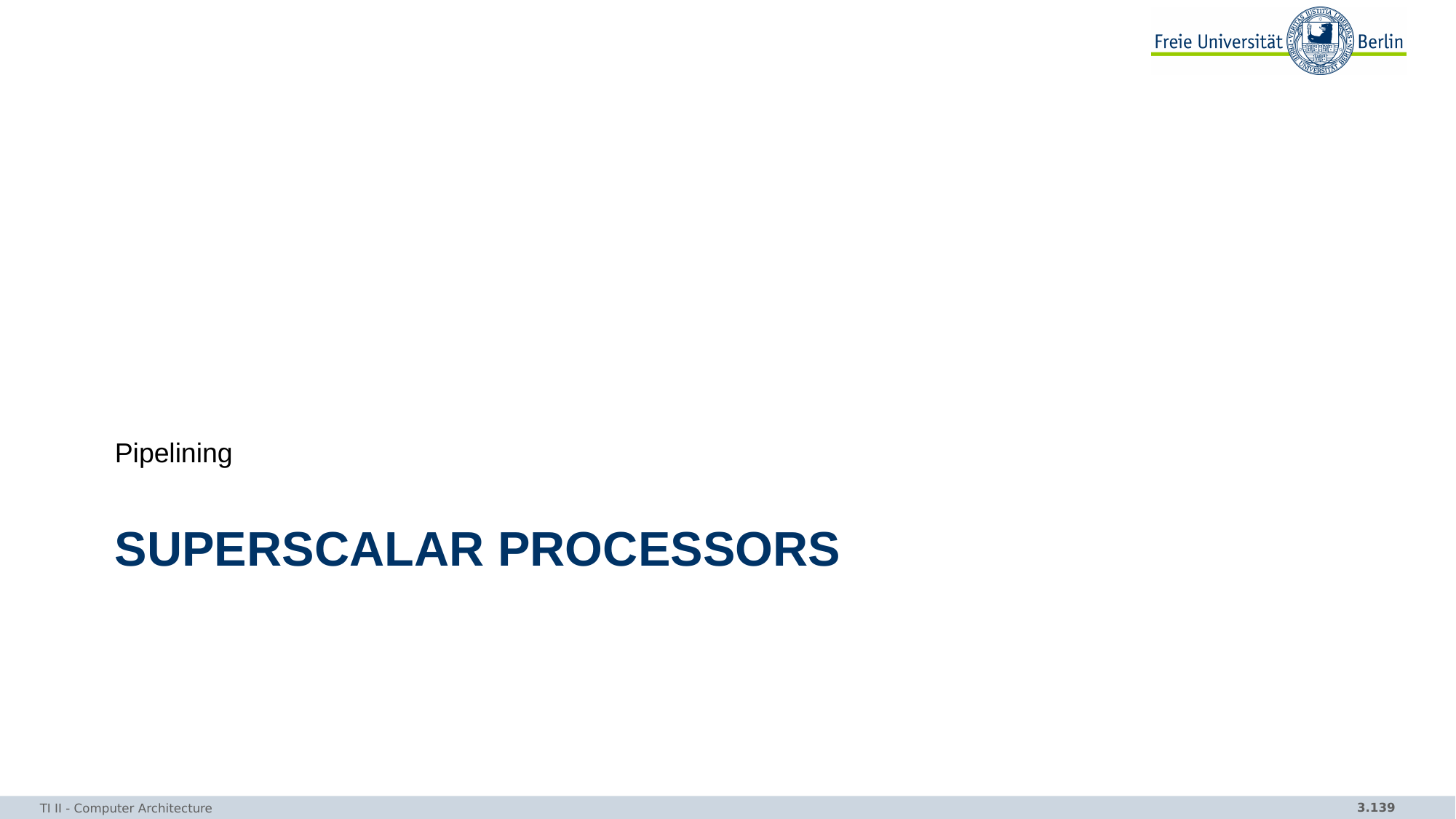

Pipelining

# Superscalar processors
TI II - Computer Architecture